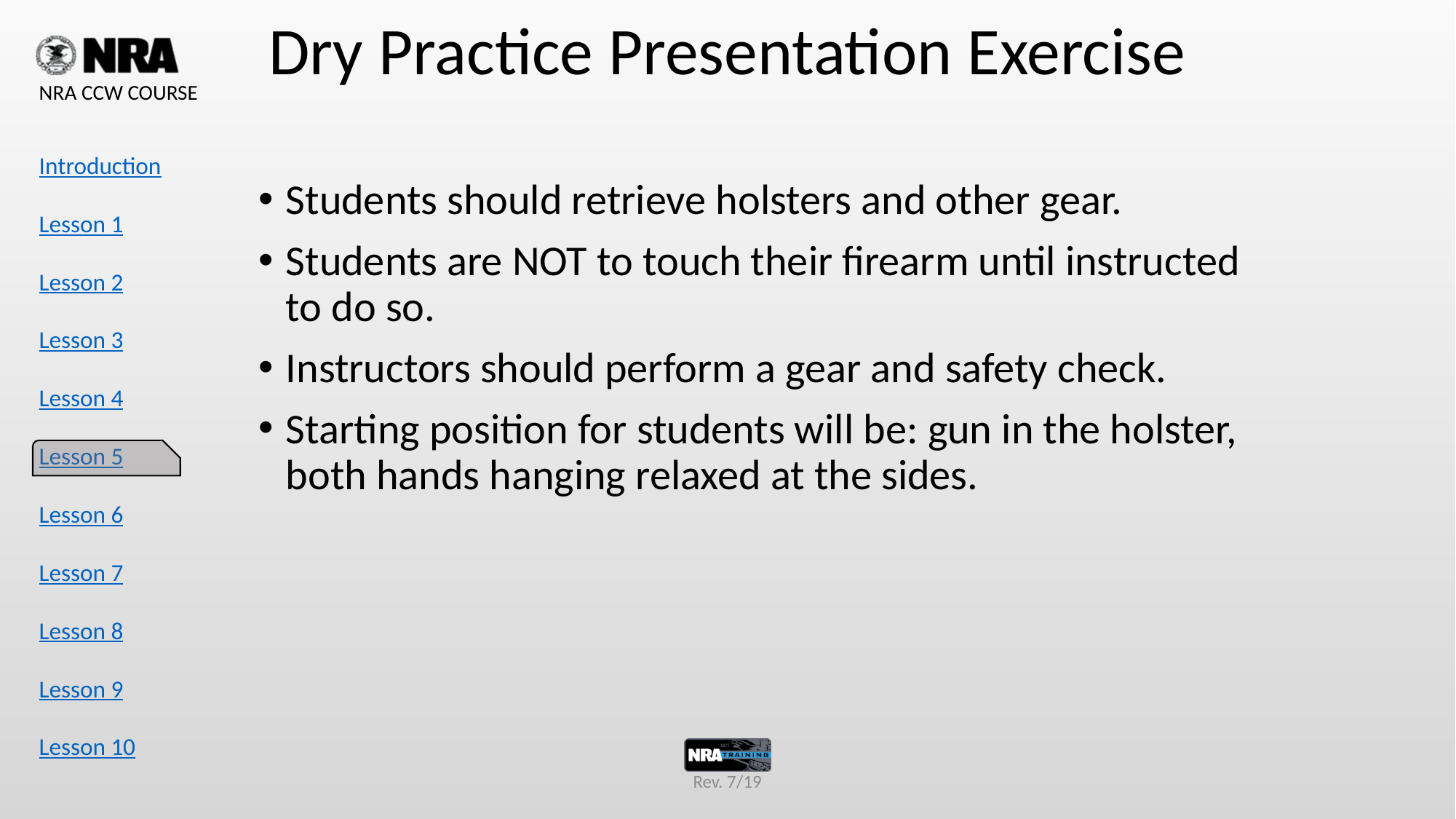

# Dry Practice Presentation Exercise
Students should retrieve holsters and other gear.
Students are NOT to touch their firearm until instructed to do so.
Instructors should perform a gear and safety check.
Starting position for students will be: gun in the holster, both hands hanging relaxed at the sides.